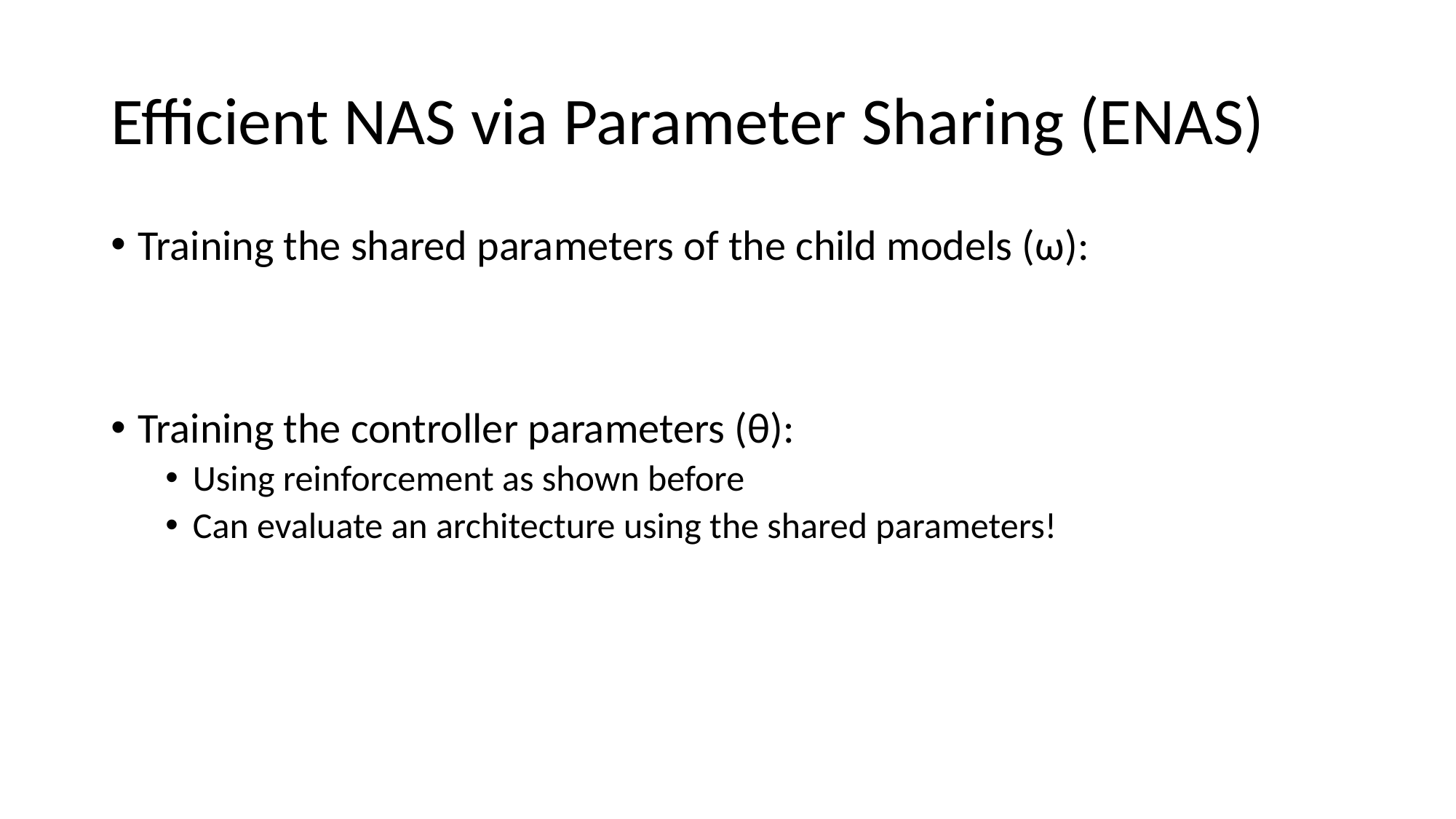

# Efficient NAS via Parameter Sharing (ENAS)
Training the shared parameters of the child models (ω):

Training the controller parameters (θ):
Using reinforcement as shown before
Can evaluate an architecture using the shared parameters!